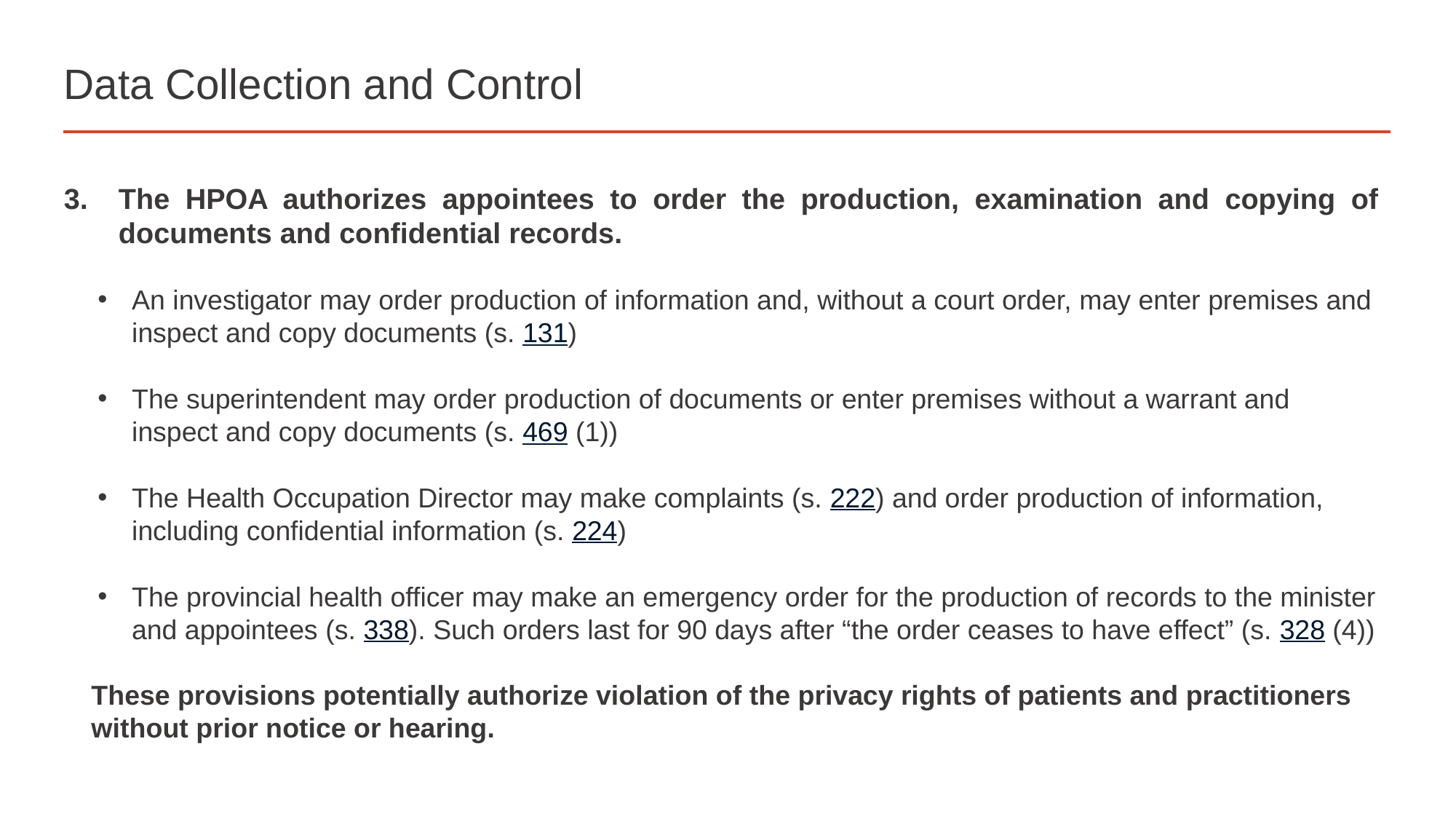

# Data Collection and Control
The HPOA authorizes appointees to order the production, examination and copying of documents and confidential records.
An investigator may order production of information and, without a court order, may enter premises and inspect and copy documents (s. 131)
The superintendent may order production of documents or enter premises without a warrant and inspect and copy documents (s. 469 (1))
The Health Occupation Director may make complaints (s. 222) and order production of information, including confidential information (s. 224)
The provincial health officer may make an emergency order for the production of records to the minister and appointees (s. 338). Such orders last for 90 days after “the order ceases to have effect” (s. 328 (4))
These provisions potentially authorize violation of the privacy rights of patients and practitioners without prior notice or hearing.